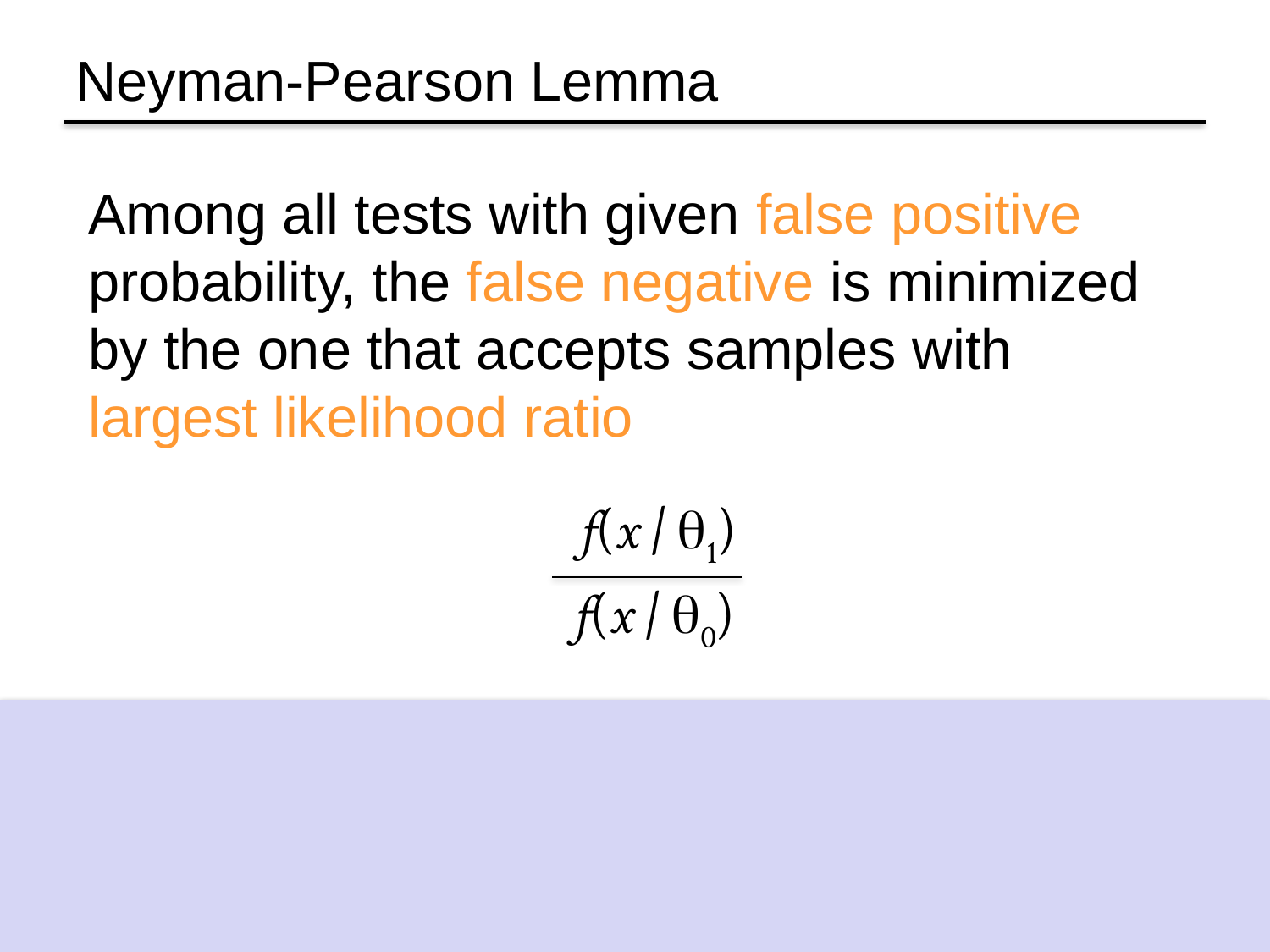

# Neyman-Pearson Lemma
Among all tests with given false positive probability, the false negative is minimized by the one that accepts samples with largest likelihood ratio
f(x | θ1)
f(x | θ0)